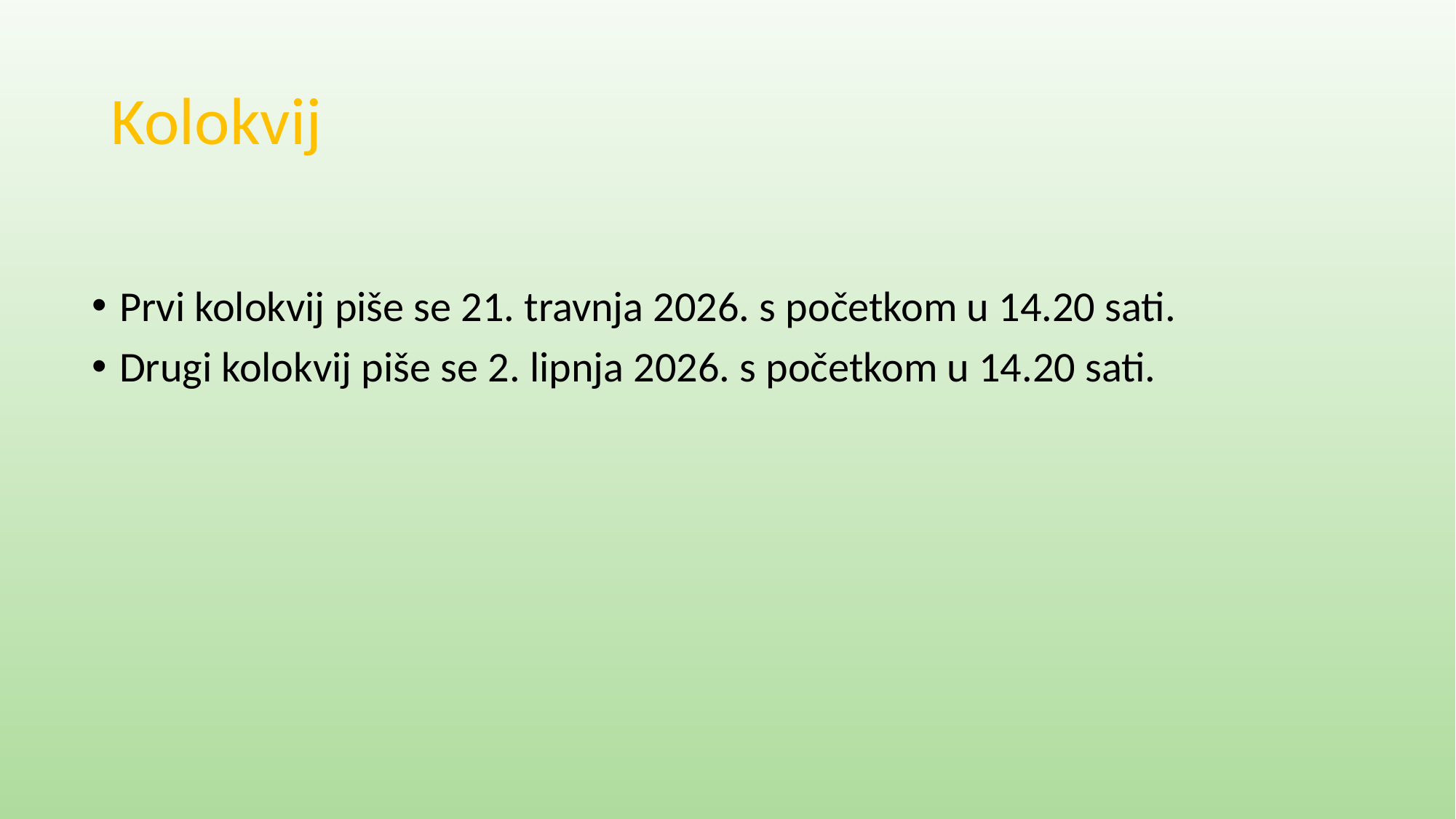

# Kolokvij
Prvi kolokvij piše se 21. travnja 2026. s početkom u 14.20 sati.
Drugi kolokvij piše se 2. lipnja 2026. s početkom u 14.20 sati.